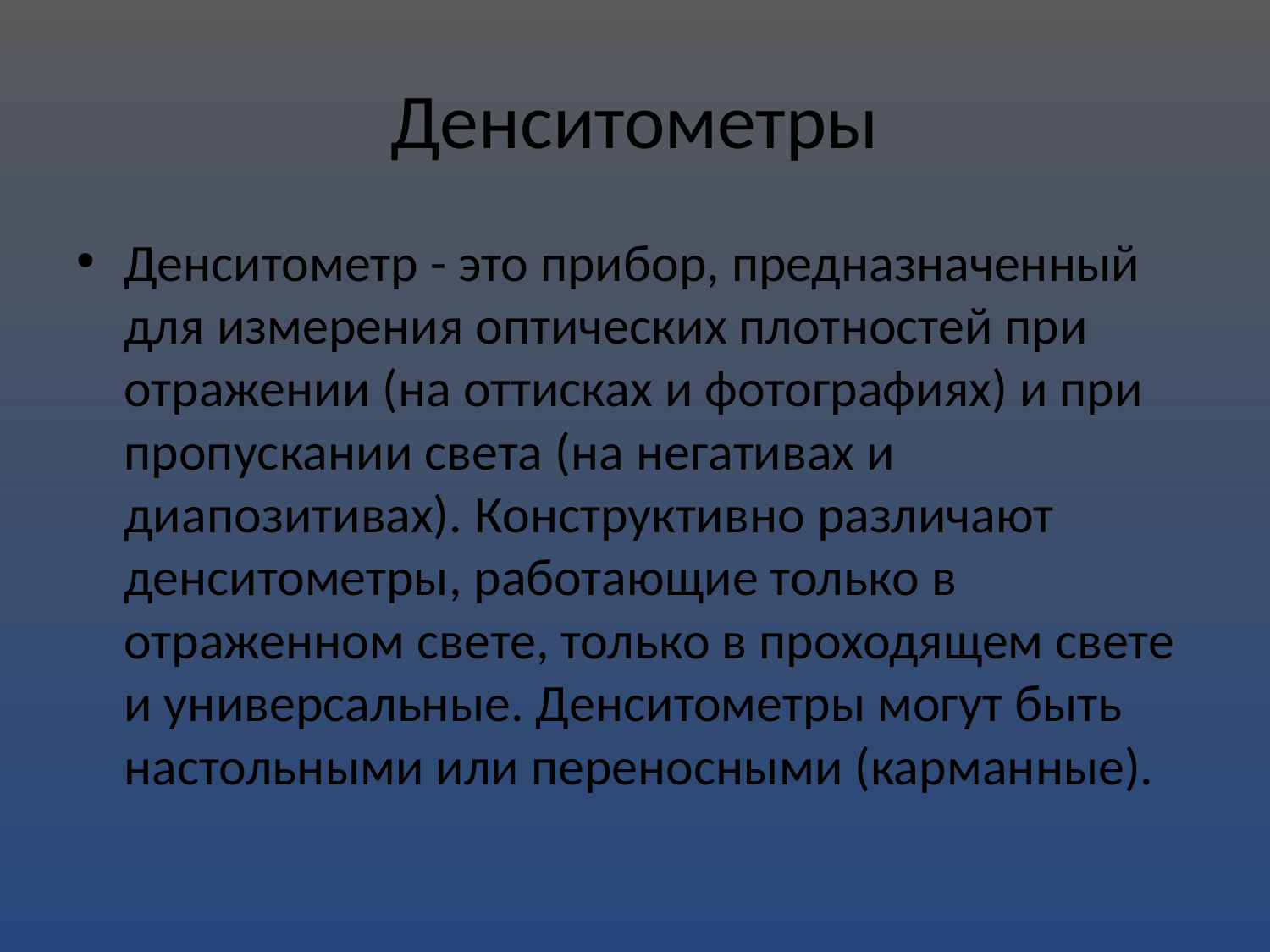

# Денситометры
Денситометр - это прибор, предназначенный для измерения оптических плотностей при отражении (на оттисках и фотографиях) и при пропускании света (на негативах и диапозитивах). Конструктивно различают денситометры, работающие только в отраженном свете, только в проходящем свете и универсальные. Денситометры могут быть настольными или переносными (карманные).